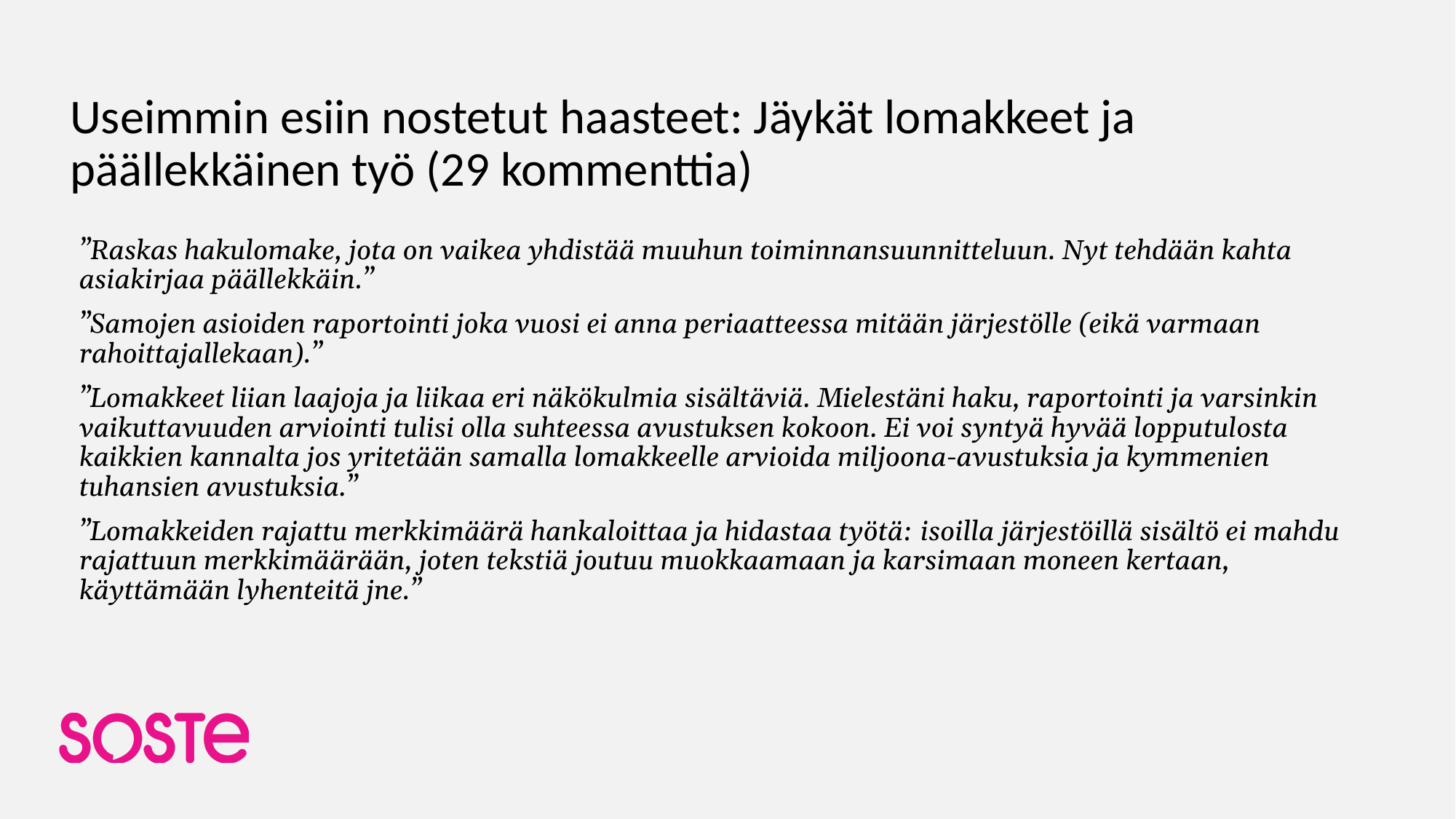

# Useimmin esiin nostetut haasteet: Jäykät lomakkeet ja päällekkäinen työ (29 kommenttia)
”Raskas hakulomake, jota on vaikea yhdistää muuhun toiminnansuunnitteluun. Nyt tehdään kahta asiakirjaa päällekkäin.”
”Samojen asioiden raportointi joka vuosi ei anna periaatteessa mitään järjestölle (eikä varmaan rahoittajallekaan).”
”Lomakkeet liian laajoja ja liikaa eri näkökulmia sisältäviä. Mielestäni haku, raportointi ja varsinkin vaikuttavuuden arviointi tulisi olla suhteessa avustuksen kokoon. Ei voi syntyä hyvää lopputulosta kaikkien kannalta jos yritetään samalla lomakkeelle arvioida miljoona-avustuksia ja kymmenien tuhansien avustuksia.”
”Lomakkeiden rajattu merkkimäärä hankaloittaa ja hidastaa työtä: isoilla järjestöillä sisältö ei mahdu rajattuun merkkimäärään, joten tekstiä joutuu muokkaamaan ja karsimaan moneen kertaan, käyttämään lyhenteitä jne.”